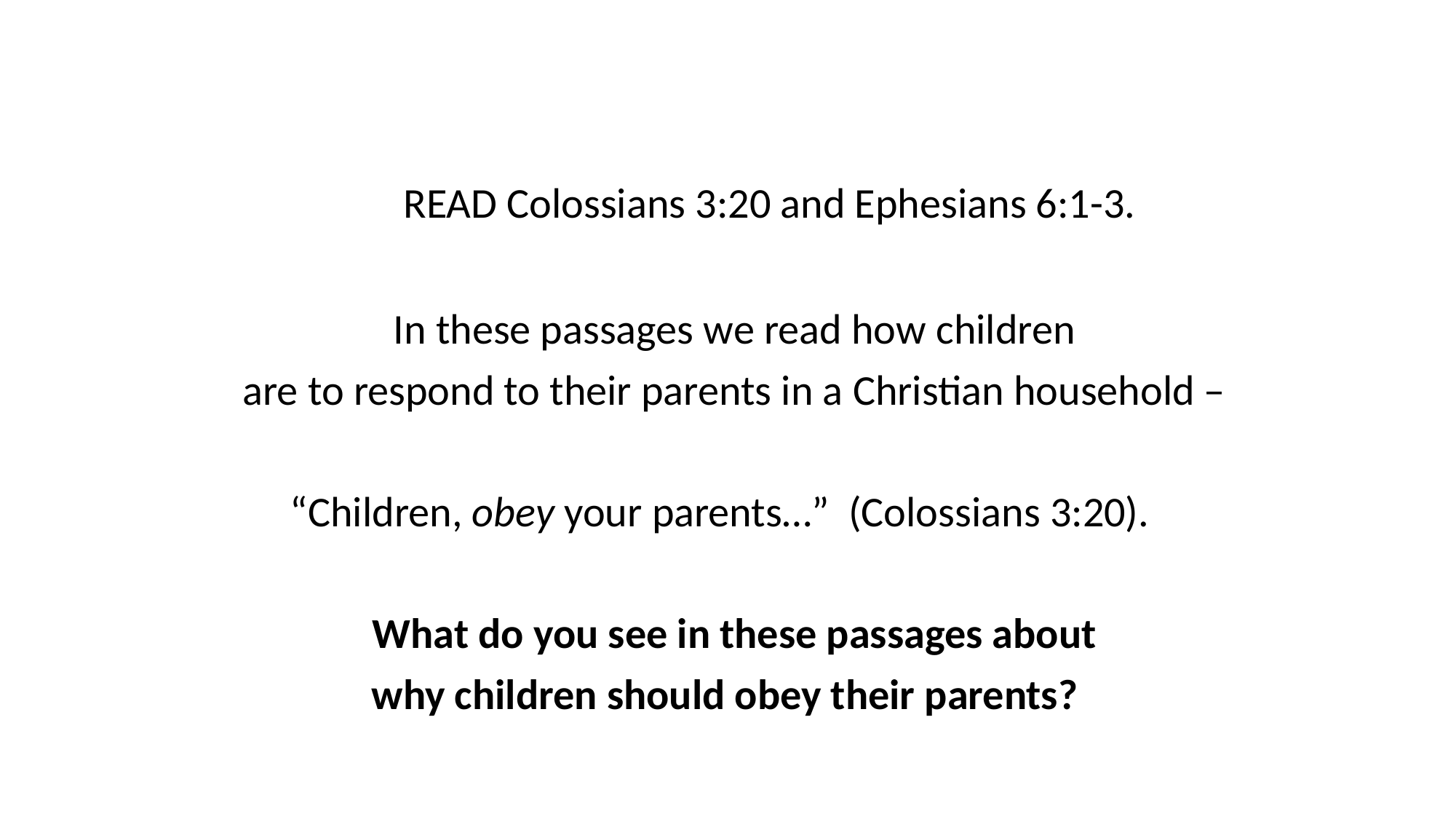

READ Colossians 3:20 and Ephesians 6:1-3.

In these passages we read how children
are to respond to their parents in a Christian household –

“Children, obey your parents…”  (Colossians 3:20).

What do you see in these passages about
why children should obey their parents?